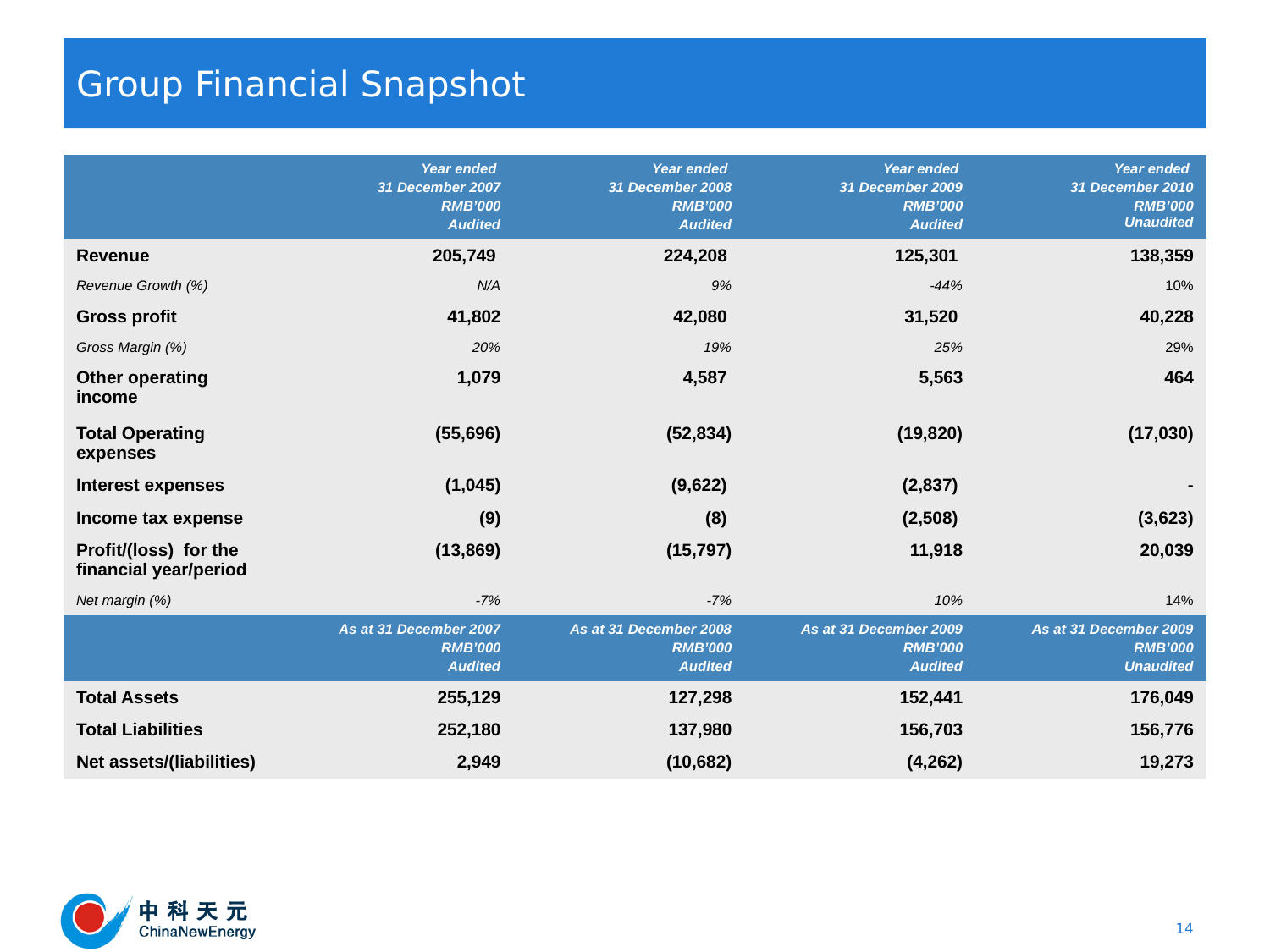

Group Financial Snapshot
|  | Year ended 31 December 2007 RMB’000 Audited | Year ended 31 December 2008 RMB’000 Audited | Year ended 31 December 2009 RMB’000 Audited | Year ended 31 December 2010 RMB’000 Unaudited |
| --- | --- | --- | --- | --- |
| Revenue | 205,749 | 224,208 | 125,301 | 138,359 |
| Revenue Growth (%) | N/A | 9% | -44% | 10% |
| Gross profit | 41,802 | 42,080 | 31,520 | 40,228 |
| Gross Margin (%) | 20% | 19% | 25% | 29% |
| Other operating income | 1,079 | 4,587 | 5,563 | 464 |
| Total Operating expenses | (55,696) | (52,834) | (19,820) | (17,030) |
| Interest expenses | (1,045) | (9,622) | (2,837) | - |
| Income tax expense | (9) | (8) | (2,508) | (3,623) |
| Profit/(loss) for the financial year/period | (13,869) | (15,797) | 11,918 | 20,039 |
| Net margin (%) | -7% | -7% | 10% | 14% |
|  | As at 31 December 2007 RMB’000 Audited | As at 31 December 2008 RMB’000 Audited | As at 31 December 2009 RMB’000 Audited | As at 31 December 2009 RMB’000 Unaudited |
| Total Assets | 255,129 | 127,298 | 152,441 | 176,049 |
| Total Liabilities | 252,180 | 137,980 | 156,703 | 156,776 |
| Net assets/(liabilities) | 2,949 | (10,682) | (4,262) | 19,273 |
14